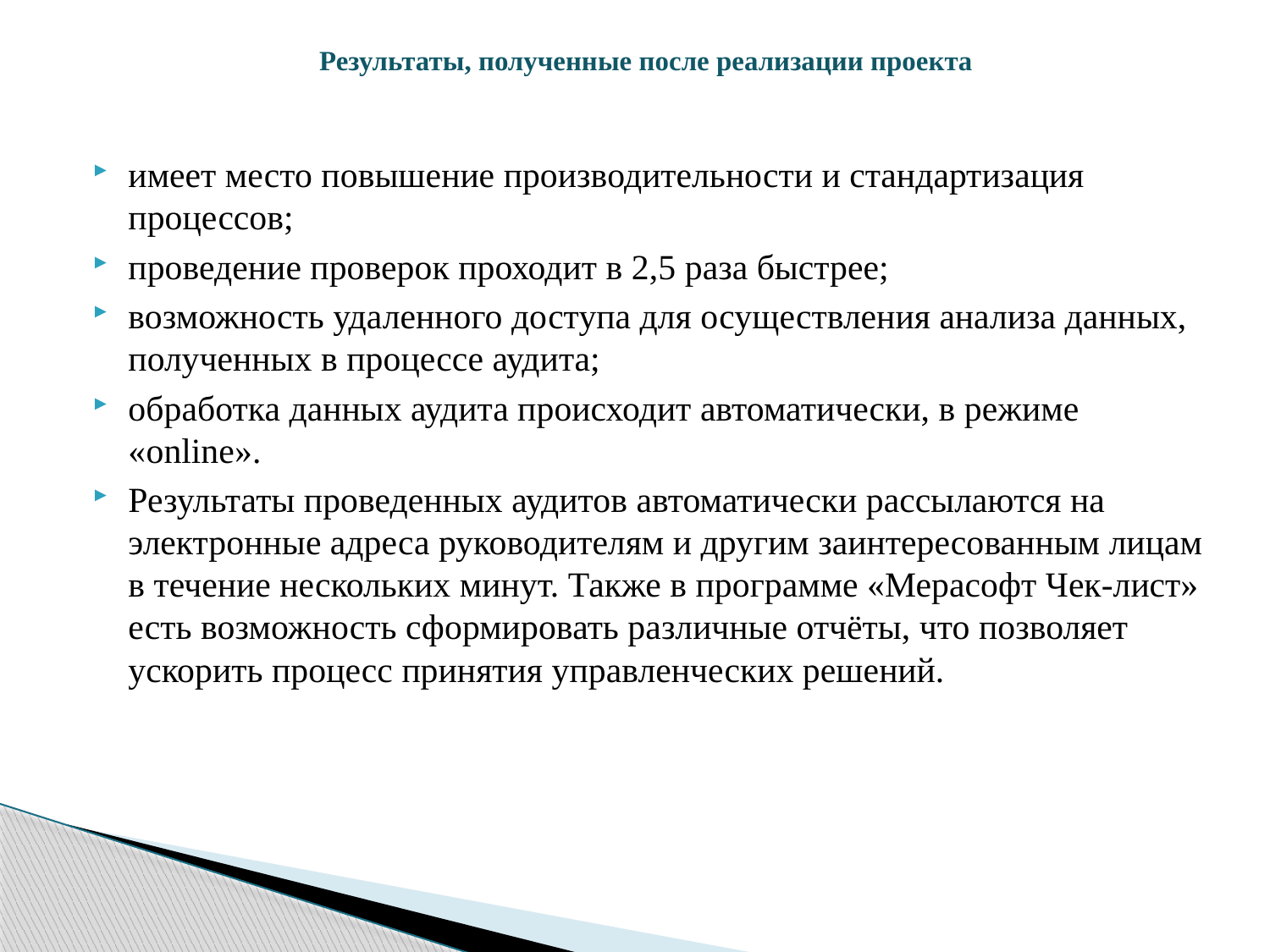

Результаты, полученные после реализации проекта
имеет место повышение производительности и стандартизация процессов;
проведение проверок проходит в 2,5 раза быстрее;
возможность удаленного доступа для осуществления анализа данных, полученных в процессе аудита;
обработка данных аудита происходит автоматически, в режиме «online».
Результаты проведенных аудитов автоматически рассылаются на электронные адреса руководителям и другим заинтересованным лицам в течение нескольких минут. Также в программе «Мерасофт Чек-лист» есть возможность сформировать различные отчёты, что позволяет ускорить процесс принятия управленческих решений.